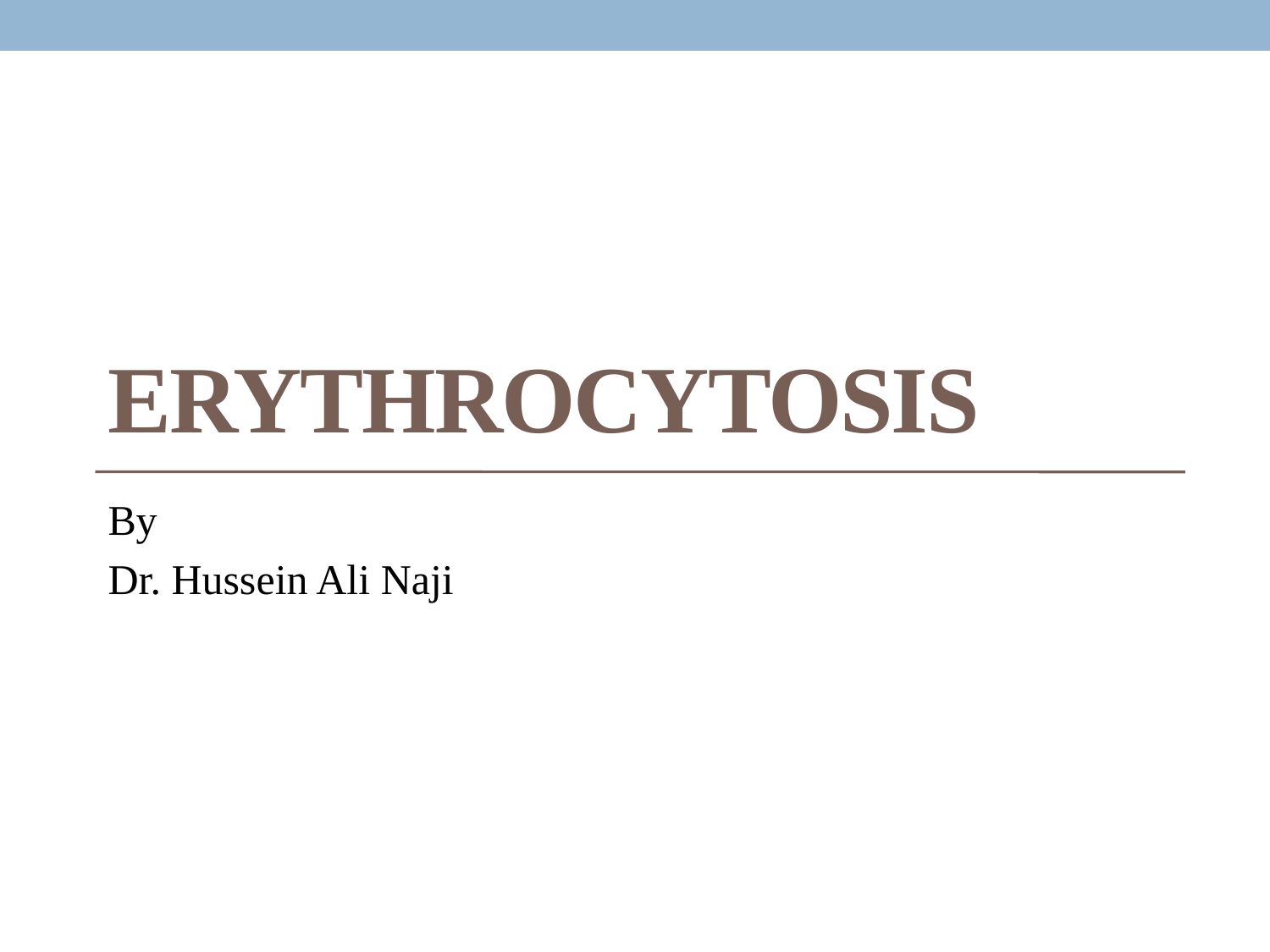

# Erythrocytosis
By
Dr. Hussein Ali Naji